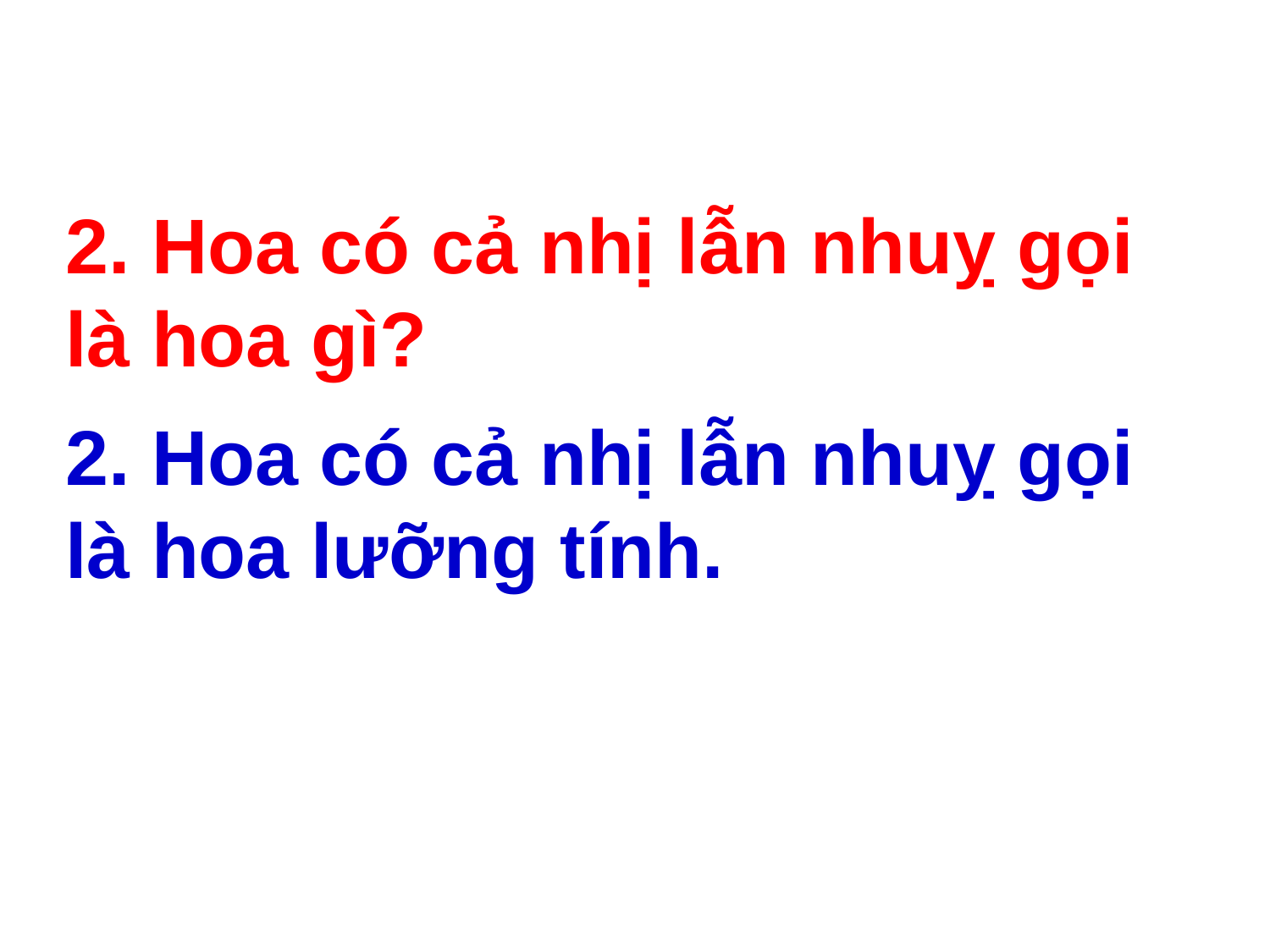

2. Hoa có cả nhị lẫn nhuỵ gọi là hoa gì?
2. Hoa có cả nhị lẫn nhuỵ gọi là hoa lưỡng tính.